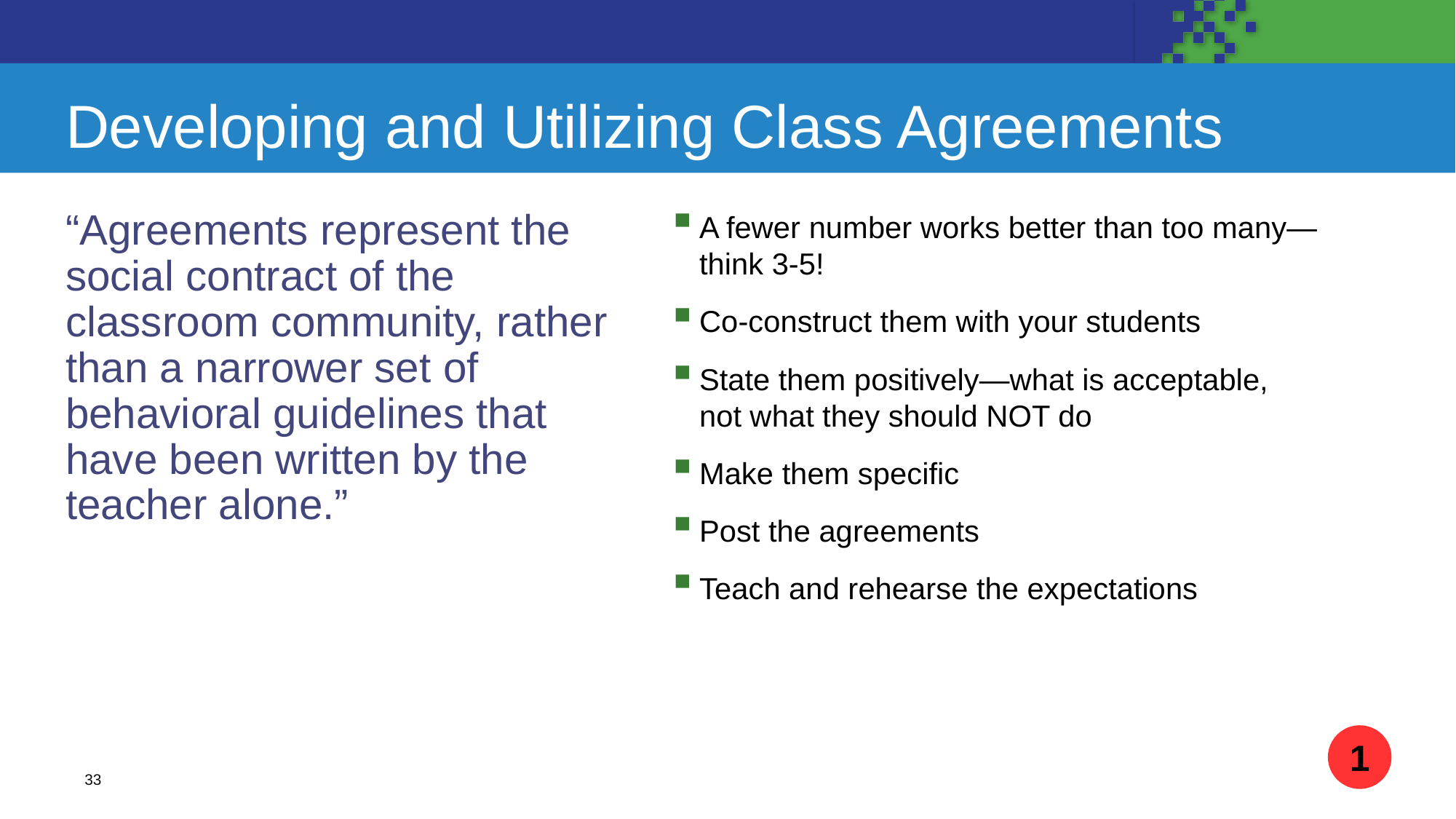

# Developing and Utilizing Class Agreements
“Agreements represent the social contract of the classroom community, rather than a narrower set of behavioral guidelines that have been written by the teacher alone.”
A fewer number works better than too many—
think 3-5!
Co-construct them with your students
State them positively—what is acceptable,
not what they should NOT do
Make them specific
Post the agreements
Teach and rehearse the expectations
1
33